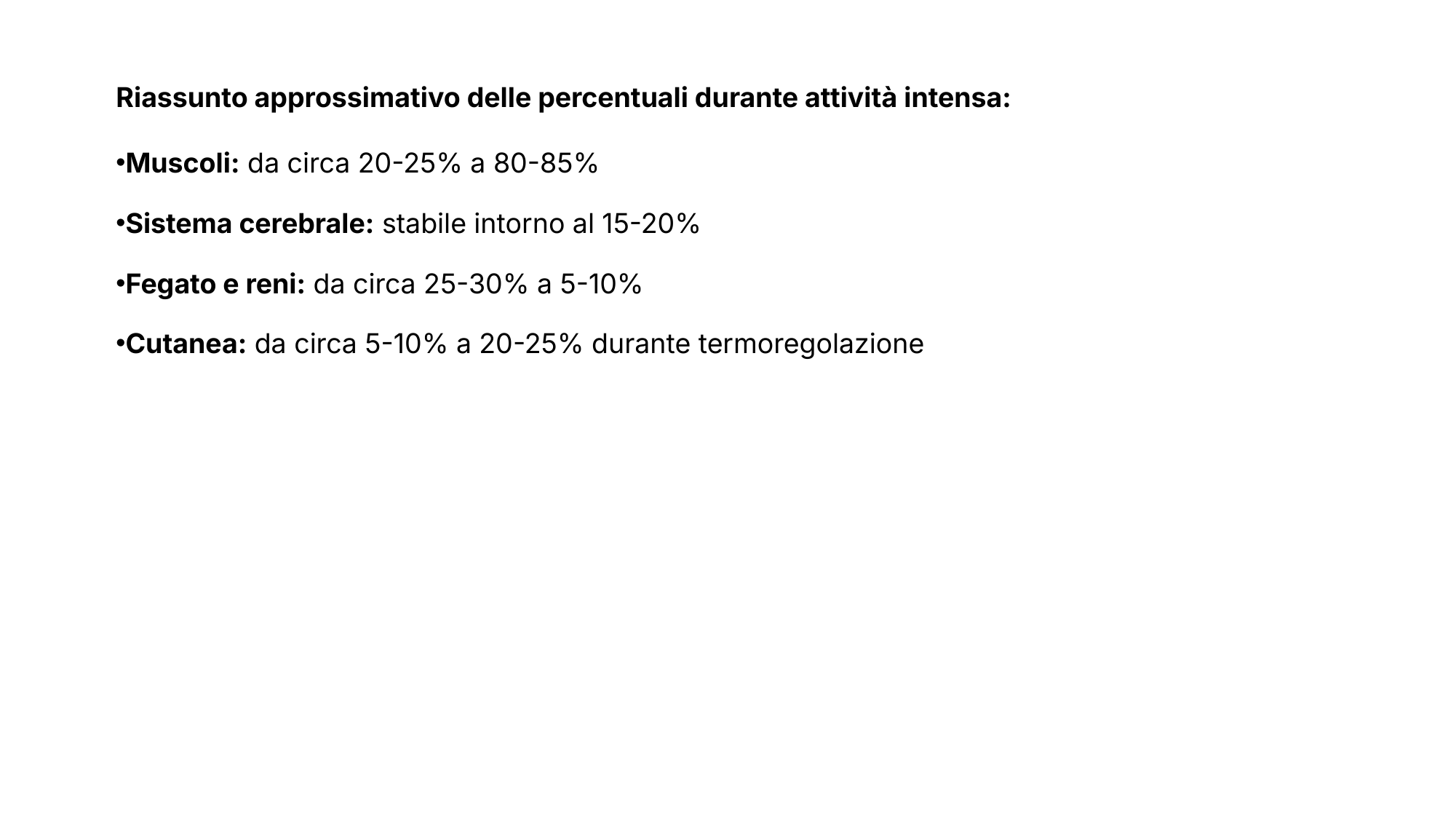

Riassunto approssimativo delle percentuali durante attività intensa:

Muscoli: da circa 20-25% a 80-85%
Sistema cerebrale: stabile intorno al 15-20%
Fegato e reni: da circa 25-30% a 5-10%
Cutanea: da circa 5-10% a 20-25% durante termoregolazione